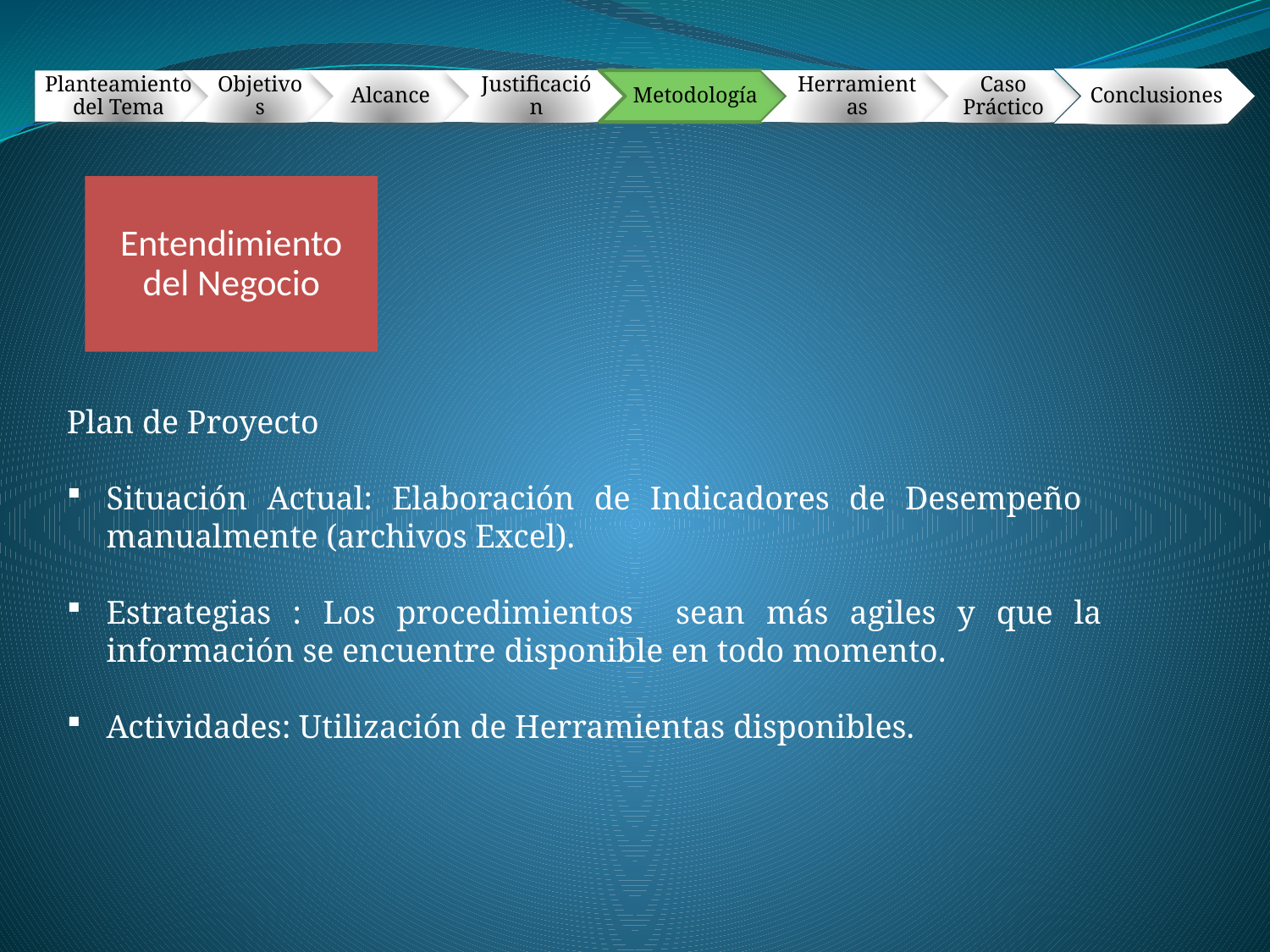

Planteamiento del Tema
Objetivos
Alcance
Justificación
Metodología
Herramientas
Caso Práctico
Conclusiones

Entendimiento del Negocio
Plan de Proyecto

Situación Actual: Elaboración de Indicadores de Desempeño  manualmente (archivos Excel).

Estrategias : Los procedimientos  sean más agiles y que la información se encuentre disponible en todo momento.

Actividades: Utilización de Herramientas disponibles.